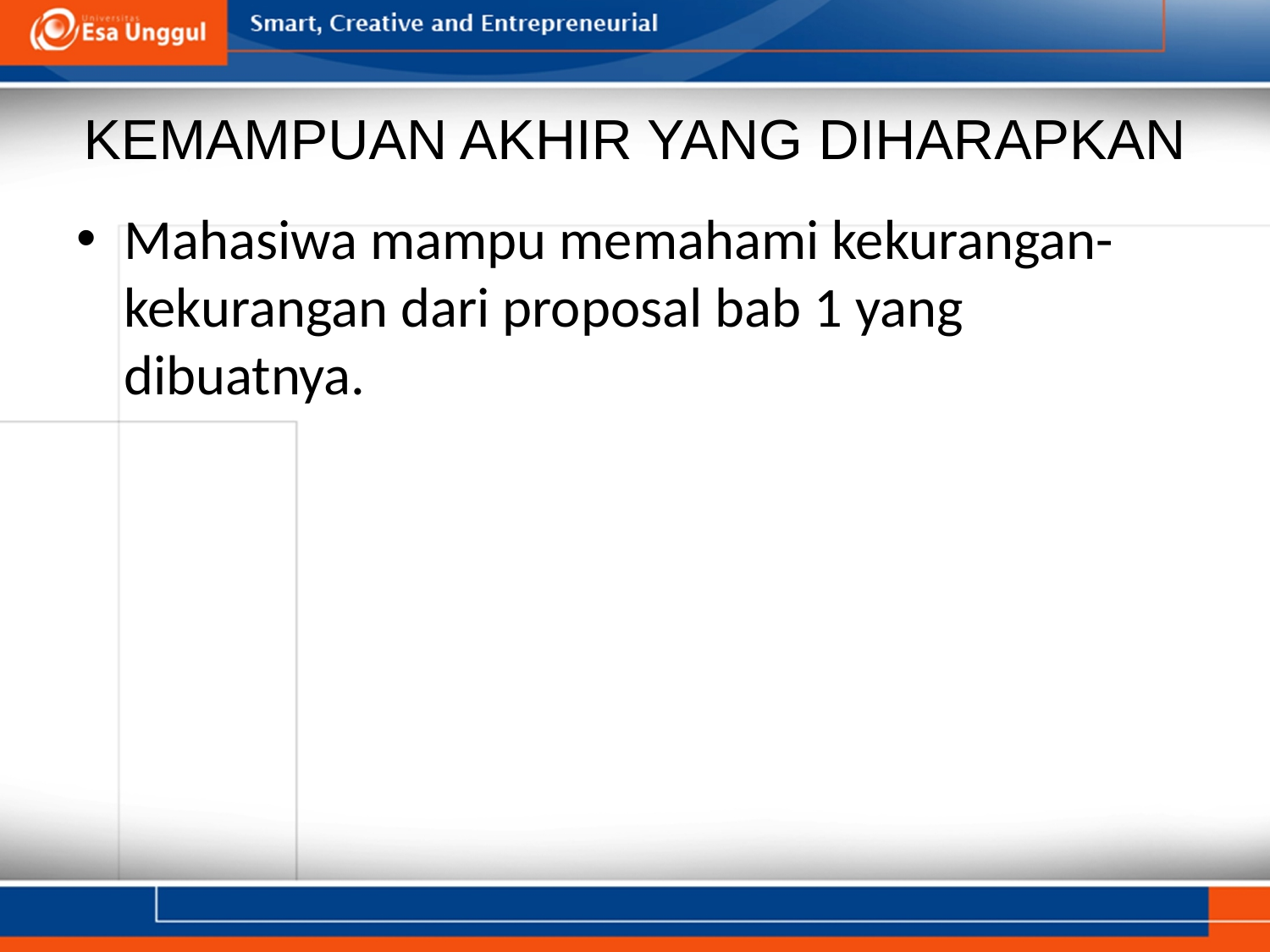

# KEMAMPUAN AKHIR YANG DIHARAPKAN
Mahasiwa mampu memahami kekurangan-kekurangan dari proposal bab 1 yang dibuatnya.